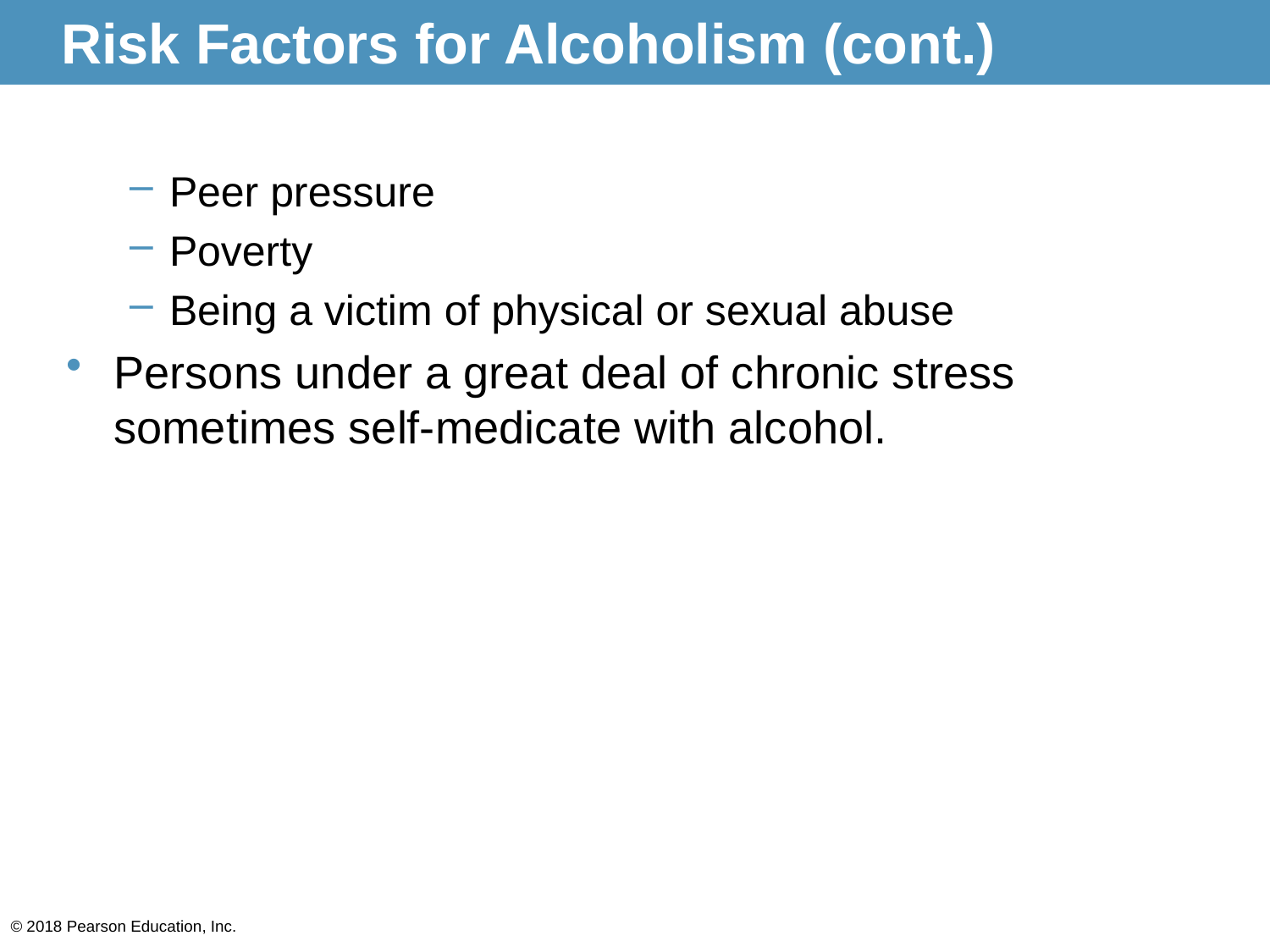

# Risk Factors for Alcoholism (cont.)
Peer pressure
Poverty
Being a victim of physical or sexual abuse
Persons under a great deal of chronic stress sometimes self-medicate with alcohol.